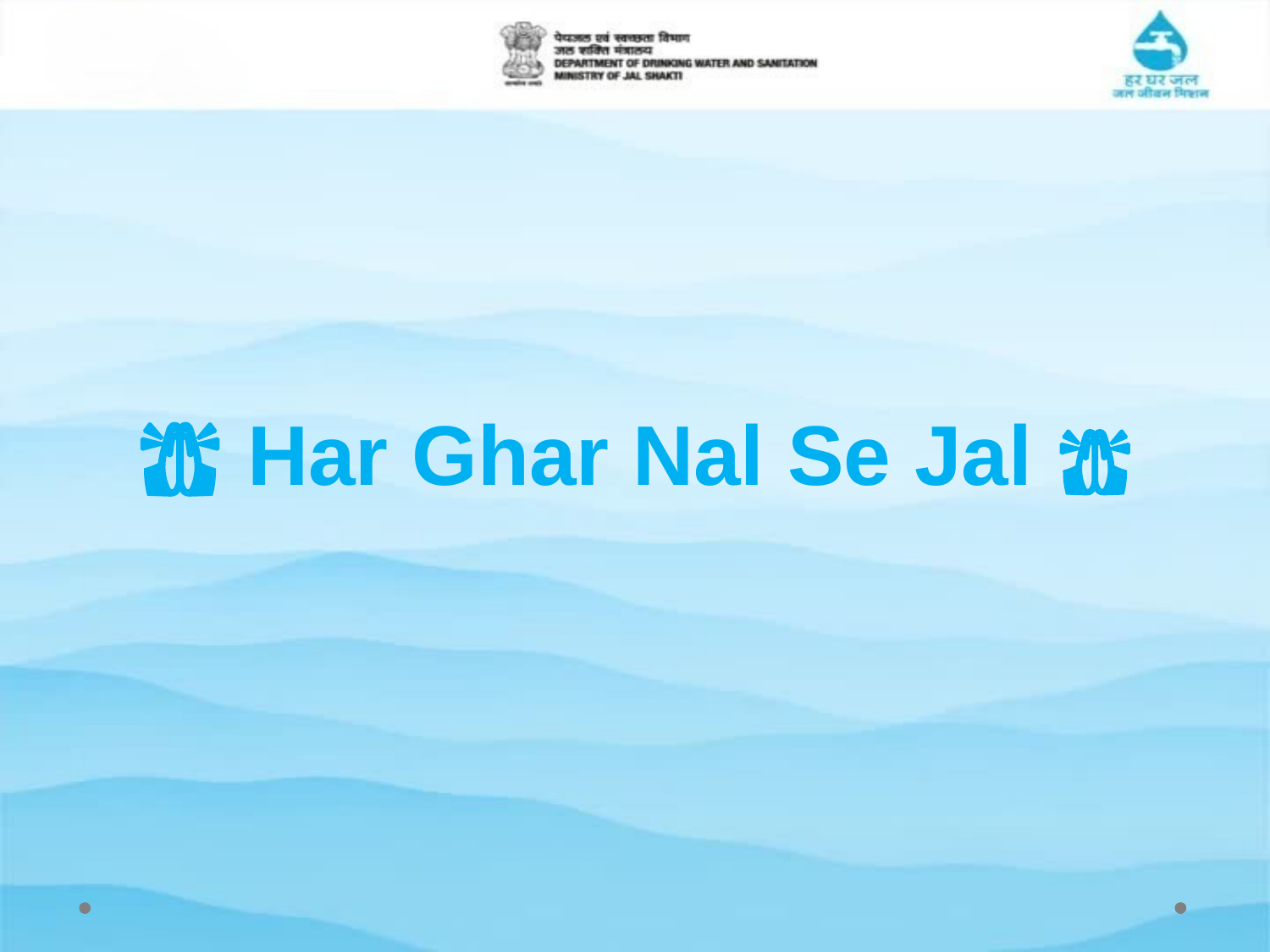

🙏 Har Ghar Nal Se Jal 🙏